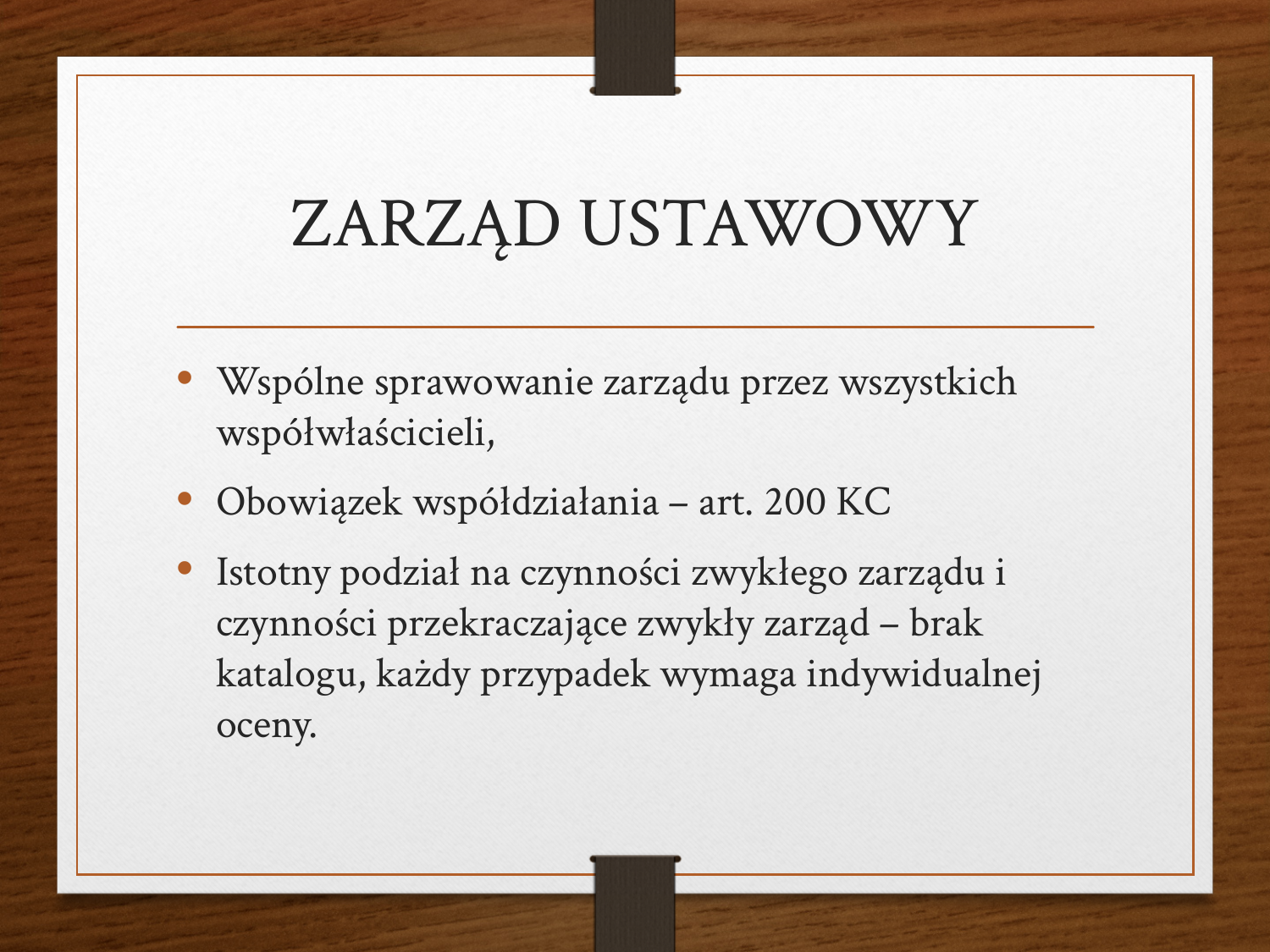

# ZARZĄD USTAWOWY
Wspólne sprawowanie zarządu przez wszystkich współwłaścicieli,
Obowiązek współdziałania – art. 200 KC
Istotny podział na czynności zwykłego zarządu i czynności przekraczające zwykły zarząd – brak katalogu, każdy przypadek wymaga indywidualnej oceny.